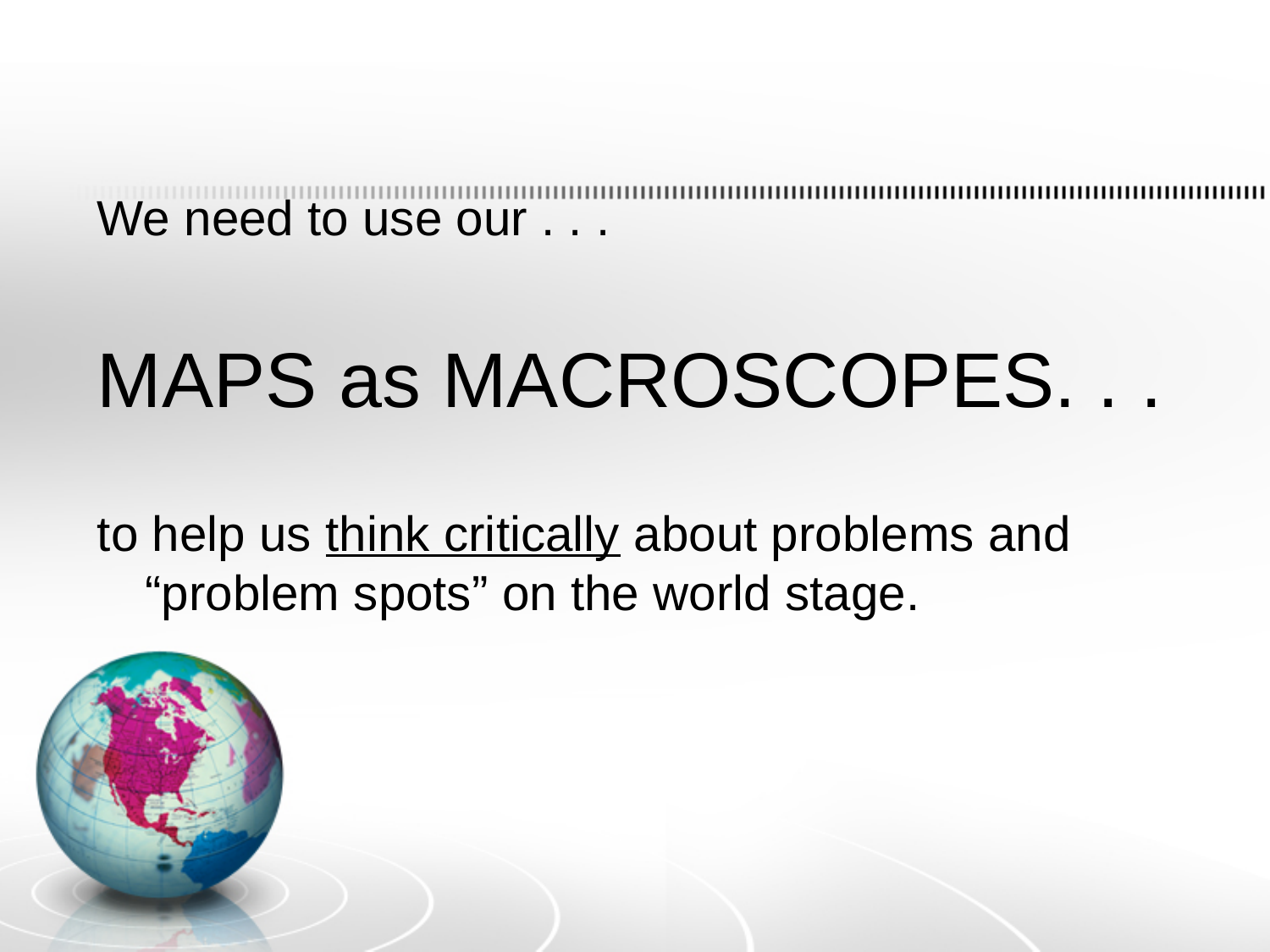

We need to use our . . .

MAPS as MACROSCOPES. . .

to help us think critically about problems and “problem spots” on the world stage.